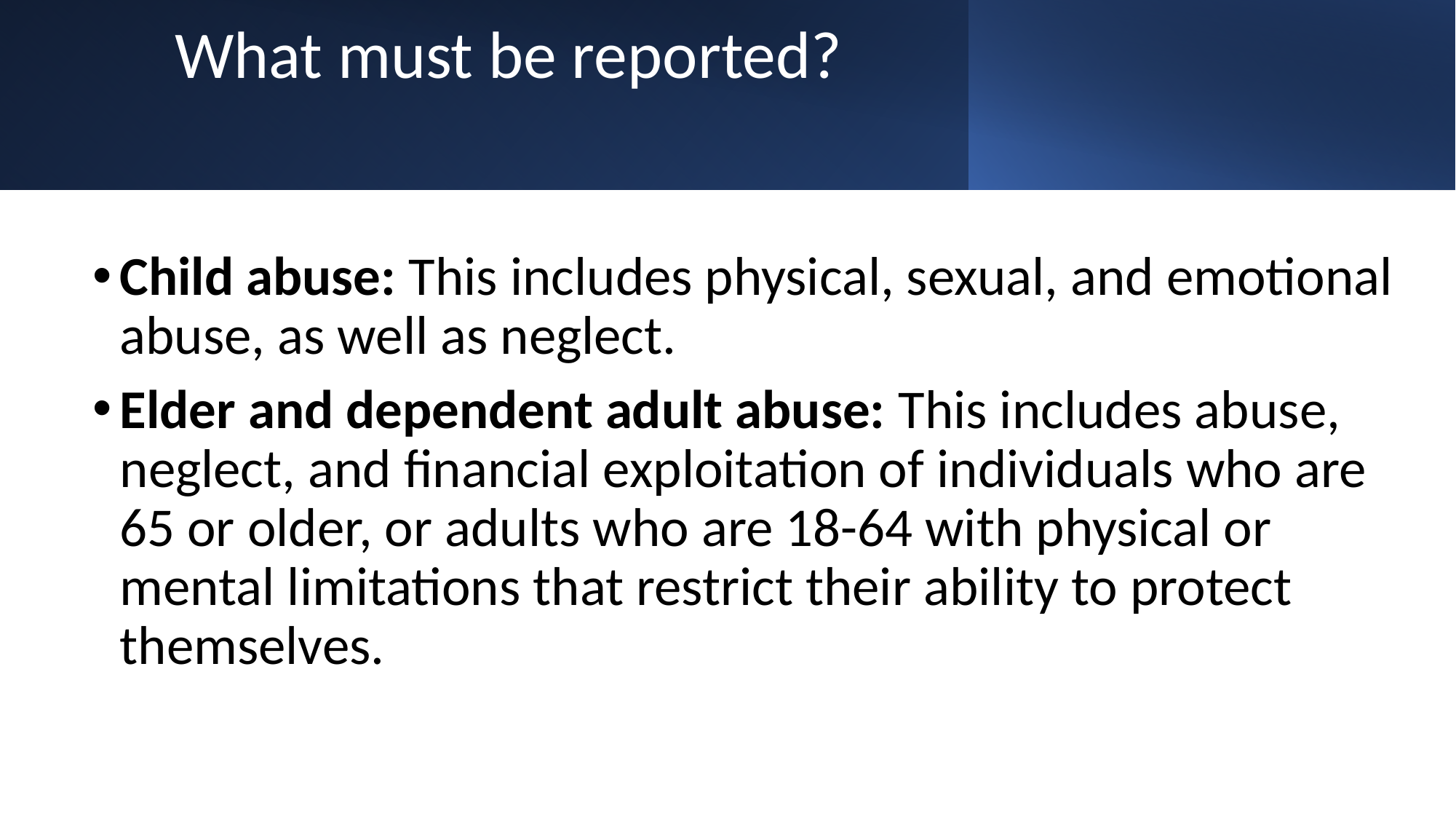

# What must be reported?
Child abuse: This includes physical, sexual, and emotional abuse, as well as neglect.
Elder and dependent adult abuse: This includes abuse, neglect, and financial exploitation of individuals who are 65 or older, or adults who are 18-64 with physical or mental limitations that restrict their ability to protect themselves.